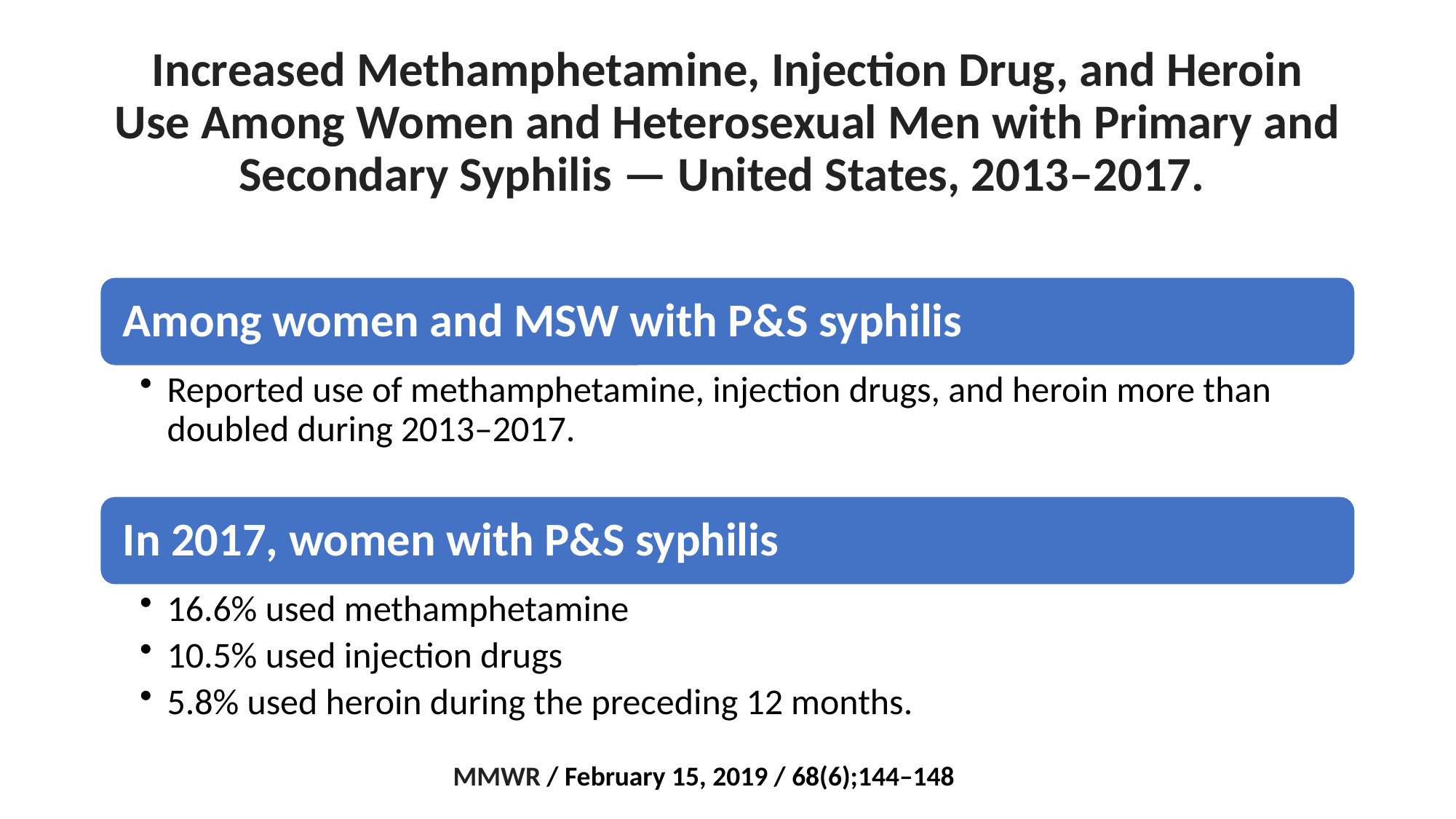

# Increased Methamphetamine, Injection Drug, and Heroin Use Among Women and Heterosexual Men with Primary and Secondary Syphilis — United States, 2013–2017.
Among women and MSW with P&S syphilis
Reported use of methamphetamine, injection drugs, and heroin more than doubled during 2013–2017.
In 2017, women with P&S syphilis
16.6% used methamphetamine
10.5% used injection drugs
5.8% used heroin during the preceding 12 months.
MMWR / February 15, 2019 / 68(6);144–148